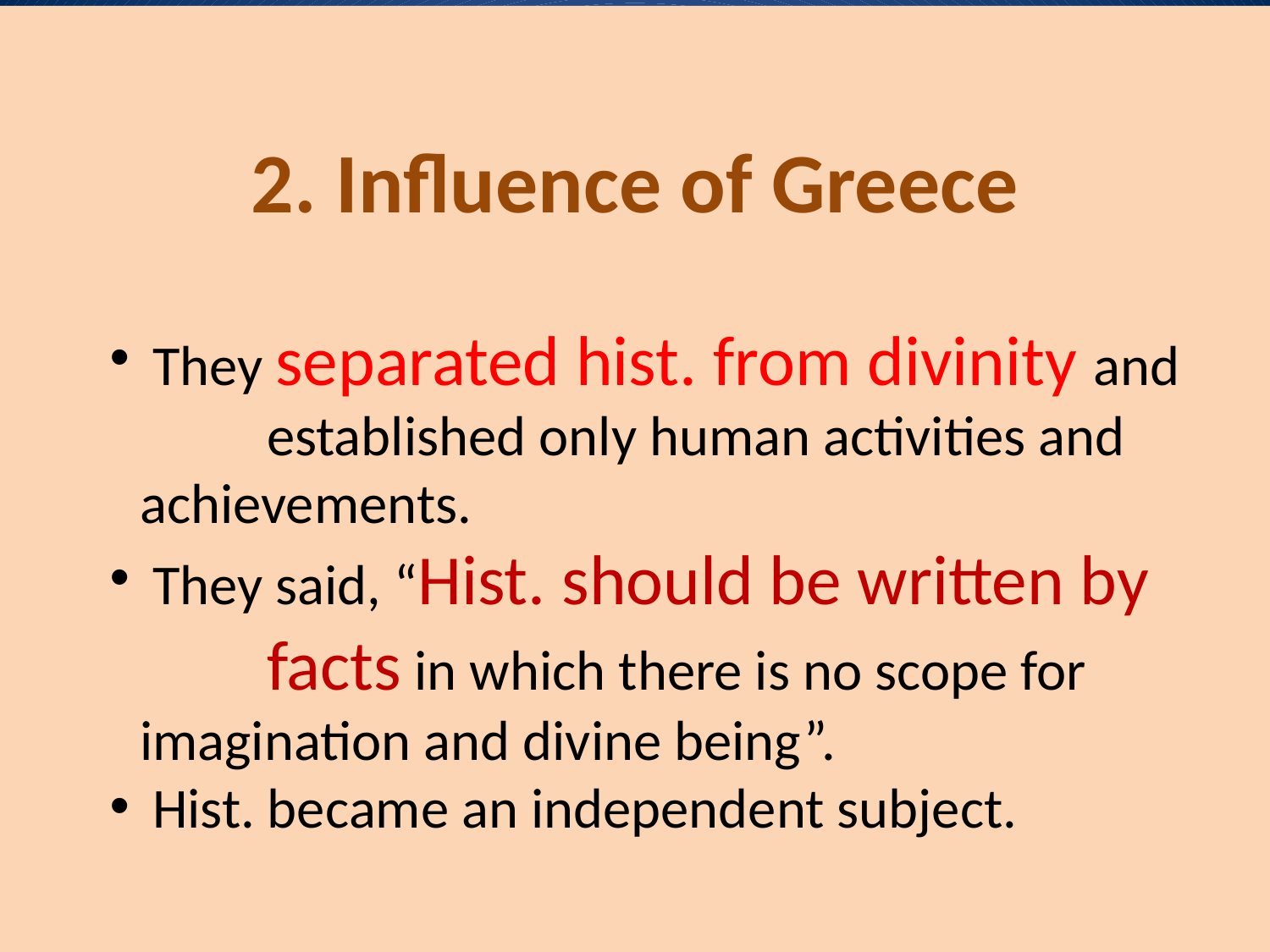

2. Influence of Greece

 They separated hist. from divinity and 	established only human activities and 	achievements.
 They said, “Hist. should be written by 	facts in which there is no scope for 	imagination and divine being”.
 Hist. became an independent subject.